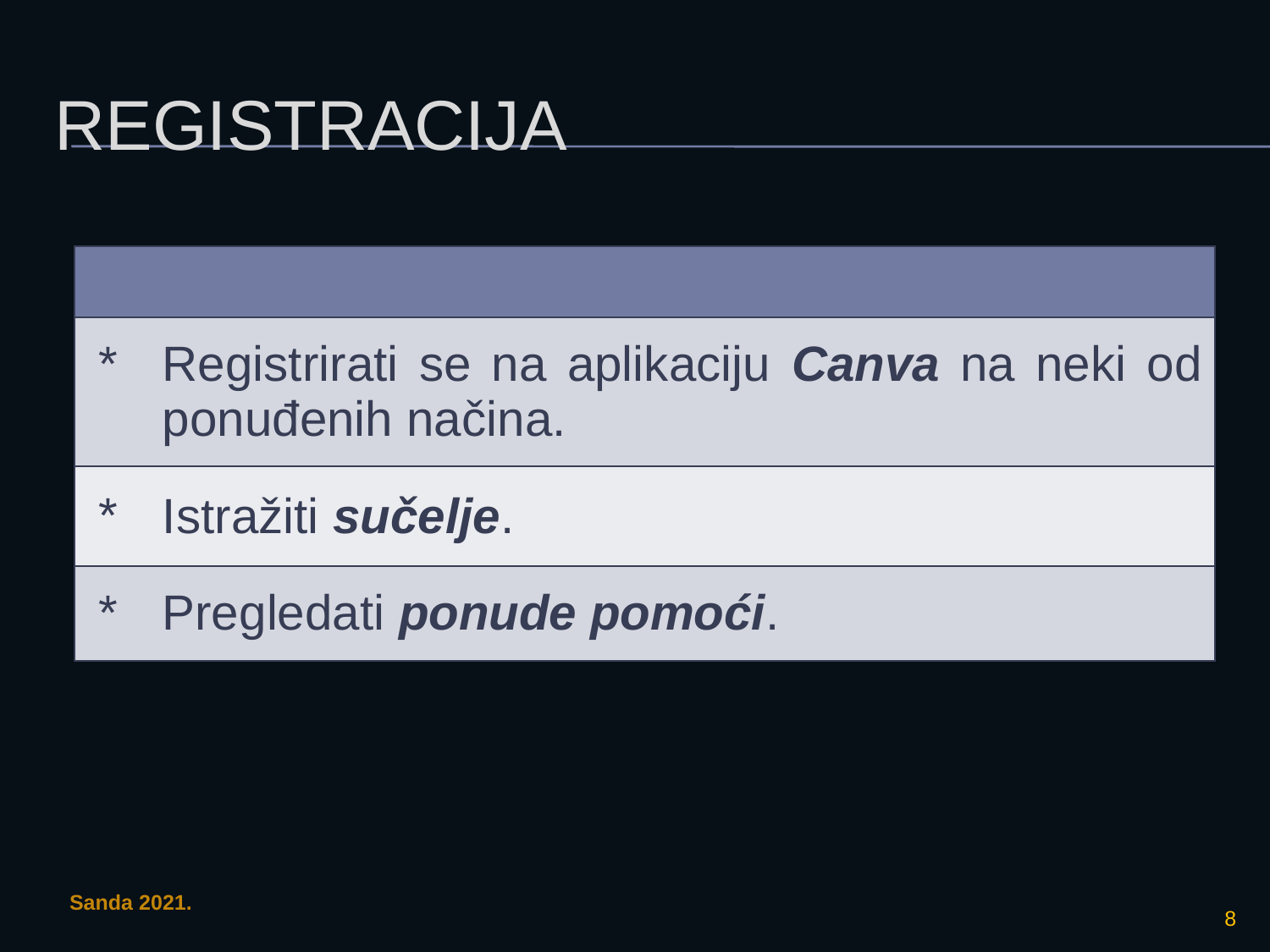

# registracija
|  |
| --- |
| Registrirati se na aplikaciju Canva na neki od ponuđenih načina. |
| Istražiti sučelje. |
| Pregledati ponude pomoći. |
Sanda 2021.
8